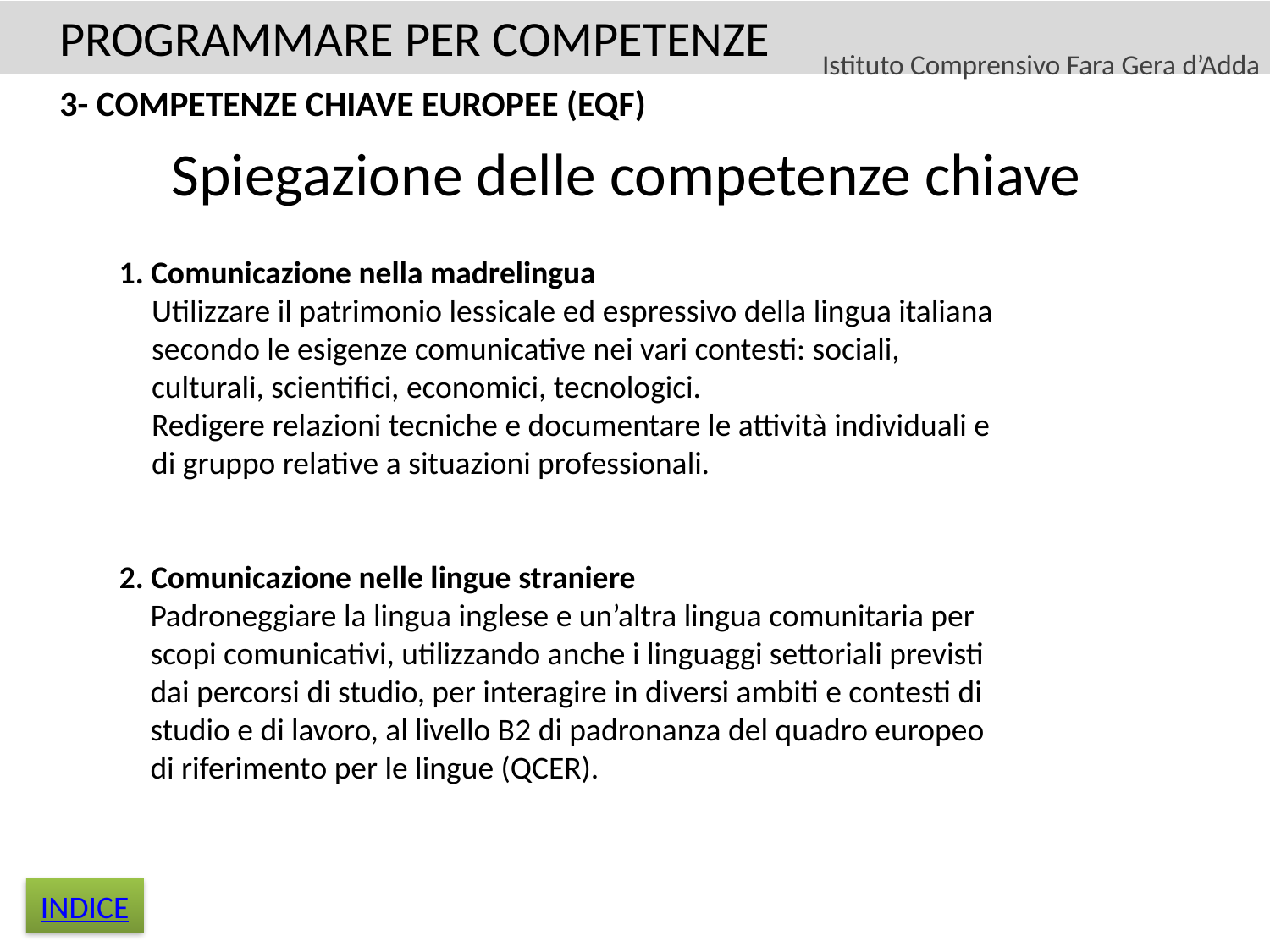

PROGRAMMARE PER COMPETENZE
Istituto Comprensivo Fara Gera d’Adda
3- COMPETENZE CHIAVE EUROPEE (EQF)
# Spiegazione delle competenze chiave
1. Comunicazione nella madrelingua
Utilizzare il patrimonio lessicale ed espressivo della lingua italiana secondo le esigenze comunicative nei vari contesti: sociali, culturali, scientifici, economici, tecnologici.
Redigere relazioni tecniche e documentare le attività individuali e di gruppo relative a situazioni professionali.

2. Comunicazione nelle lingue straniere
Padroneggiare la lingua inglese e un’altra lingua comunitaria per scopi comunicativi, utilizzando anche i linguaggi settoriali previsti dai percorsi di studio, per interagire in diversi ambiti e contesti di studio e di lavoro, al livello B2 di padronanza del quadro europeo di riferimento per le lingue (QCER).
INDICE